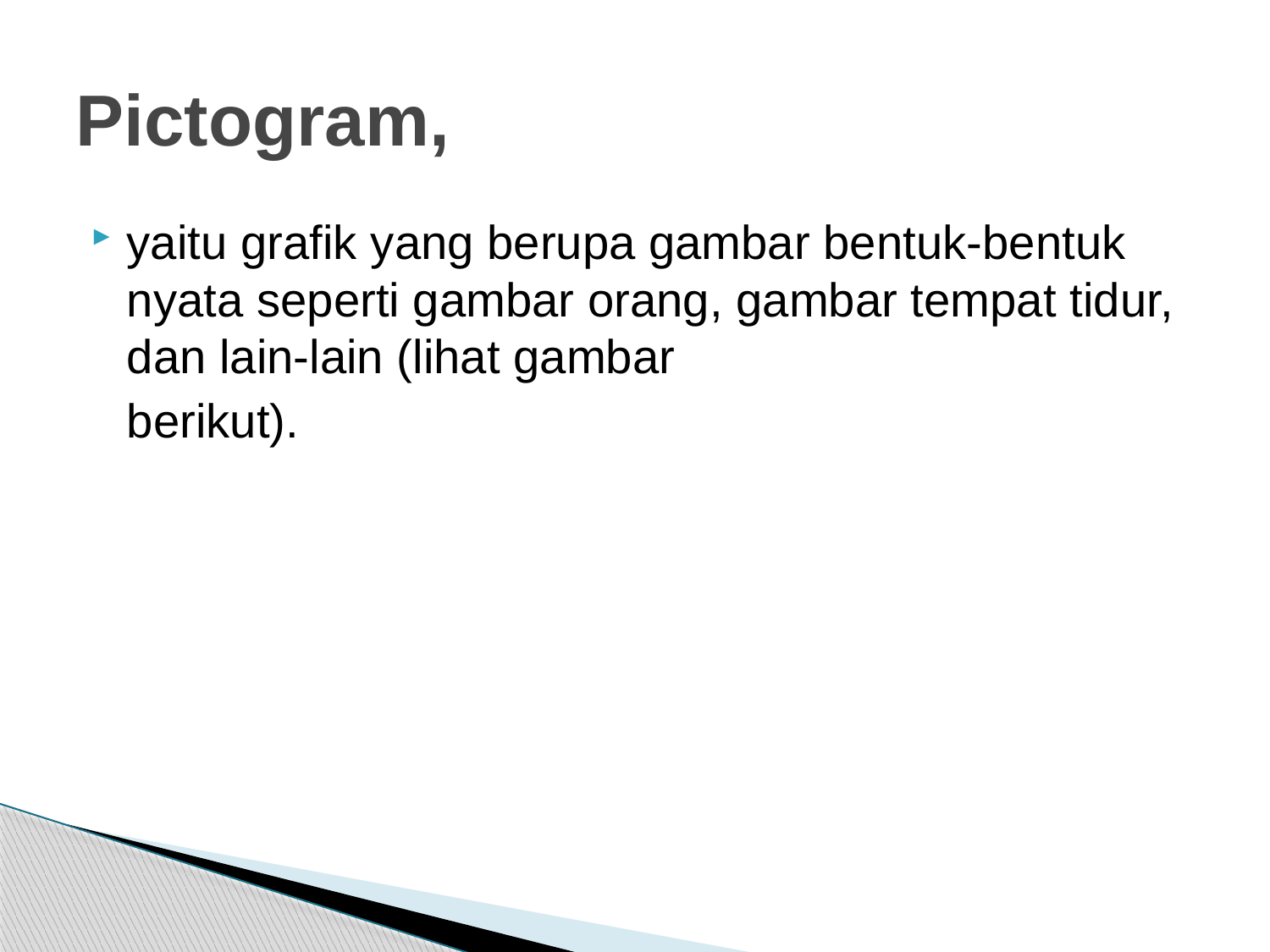

# Pictogram,
yaitu grafik yang berupa gambar bentuk-bentuk nyata seperti gambar orang, gambar tempat tidur, dan lain-lain (lihat gambar
	berikut).